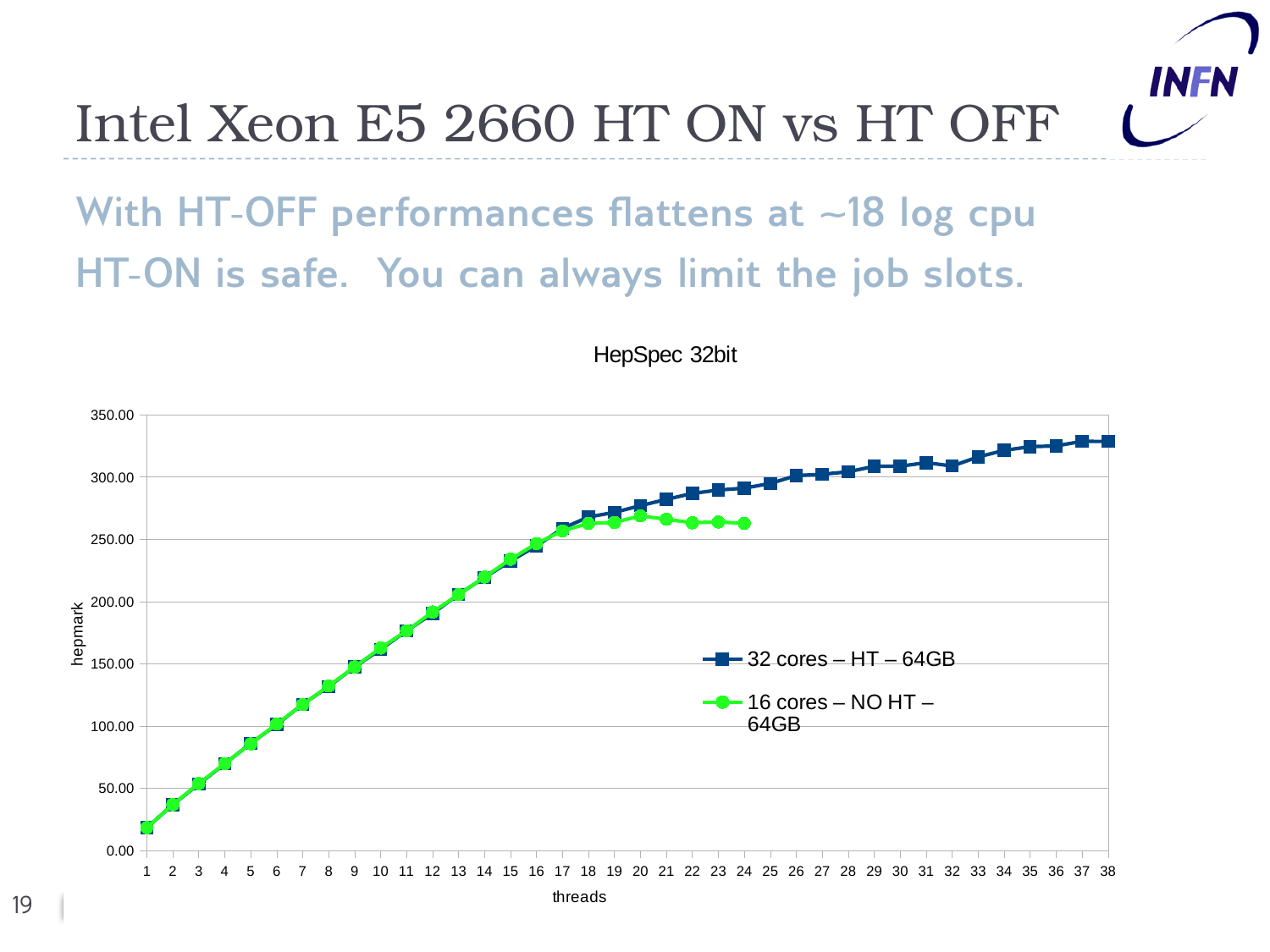

# Intel Xeon E5 2660 HT ON vs HT OFF
With HT-OFF performances flattens at ~18 log cpu
HT-ON is safe.  You can always limit the job slots.

### Chart: HepSpec 32bit

| Category | 32 cores – HT – 64GB | 16 cores – NO HT – 64GB |
|---|---|---|
| 1 | 18.25 | 18.34 |
| 2 | 36.74 | 36.79 |
| 3 | 53.26 | 53.71 |
| 4 | 69.56 | 69.69 |
| 5 | 85.92 | 85.64 |
| 6 | 101.09 | 101.6 |
| 7 | 117.38 | 117.15 |
| 8 | 131.58 | 132.08 |
| 9 | 147.4 | 147.42 |
| 10 | 161.54 | 162.62 |
| 11 | 176.36 | 176.36 |
| 12 | 190.41 | 191.57 |
| 13 | 205.69 | 205.51 |
| 14 | 219.29 | 219.65 |
| 15 | 232.61 | 233.96 |
| 16 | 244.6 | 246.55 |
| 17 | 258.71 | 256.75 |
| 18 | 267.89 | 262.66 |
| 19 | 271.58 | 263.52 |
| 20 | 277.02 | 268.78 |
| 21 | 282.03 | 266.06 |
| 22 | 286.78 | 263.22 |
| 23 | 289.53 | 263.93 |
| 24 | 291.07 | 262.77 |
| 25 | 294.82 | None |
| 26 | 301.16 | None |
| 27 | 302.19 | None |
| 28 | 304.21 | None |
| 29 | 308.57 | None |
| 30 | 308.67 | None |
| 31 | 311.51 | None |
| 32 | 308.84 | None |
| 33 | 316.15 | None |
| 34 | 321.4 | None |
| 35 | 324.35 | None |
| 36 | 324.96 | None |
| 37 | 328.66 | None |
| 38 | 328.55 | None |
19